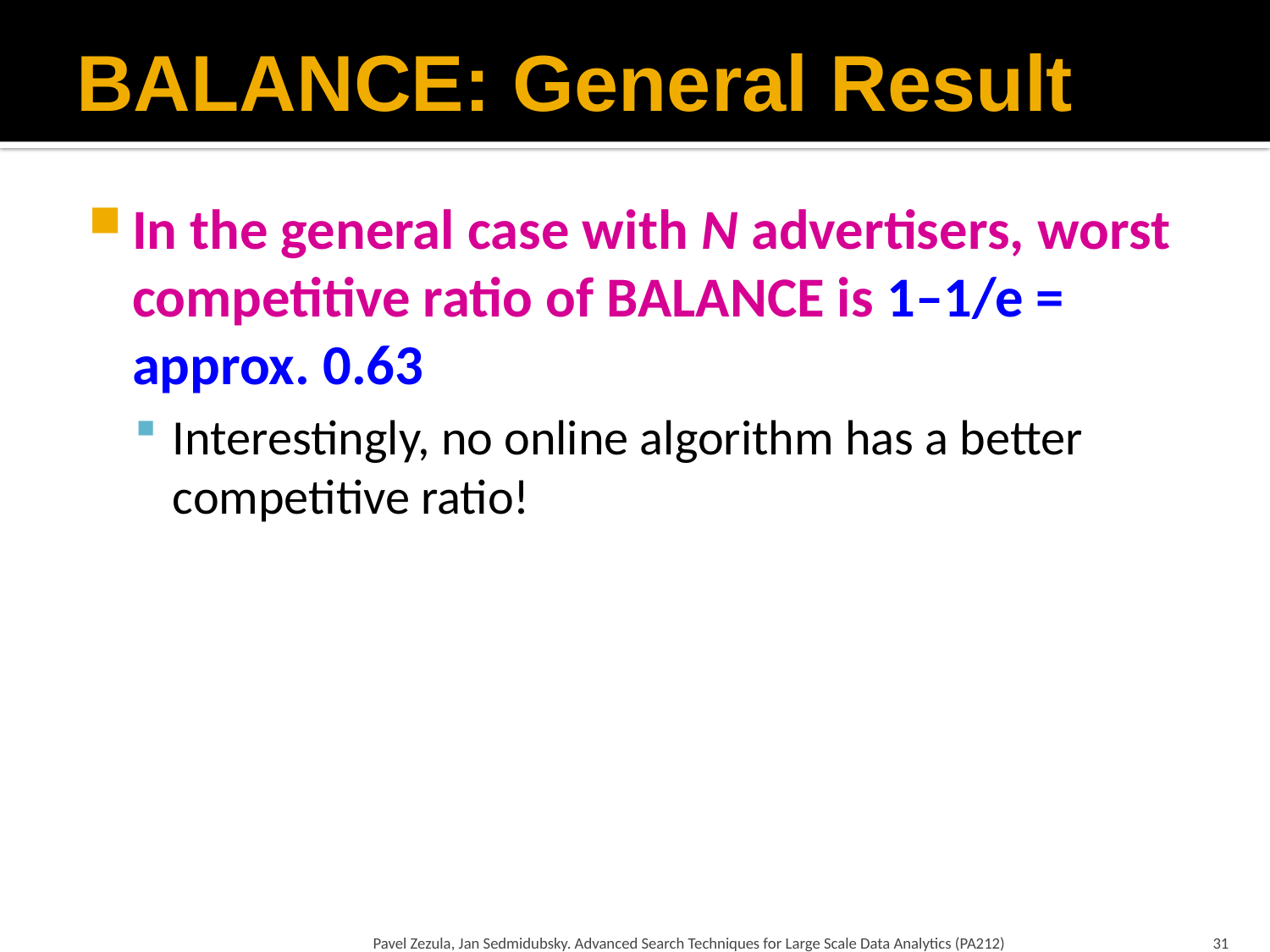

# BALANCE: General Result
In the general case with N advertisers, worst competitive ratio of BALANCE is 1–1/e = approx. 0.63
Interestingly, no online algorithm has a better competitive ratio!
Pavel Zezula, Jan Sedmidubsky. Advanced Search Techniques for Large Scale Data Analytics (PA212)
31